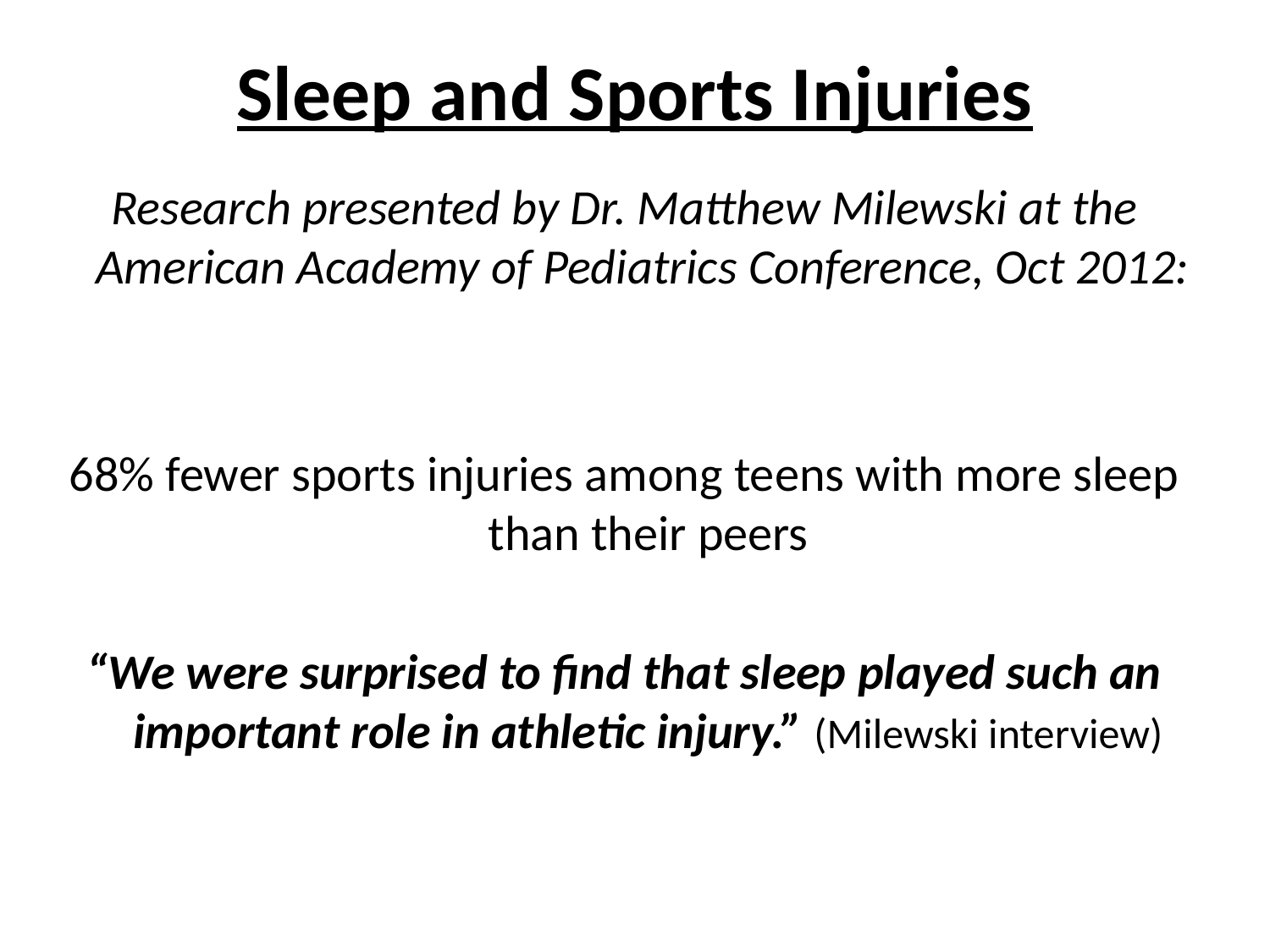

# Sleep and Sports Injuries
Research presented by Dr. Matthew Milewski at the American Academy of Pediatrics Conference, Oct 2012:

68% fewer sports injuries among teens with more sleep than their peers

“We were surprised to find that sleep played such an important role in athletic injury.” (Milewski interview)